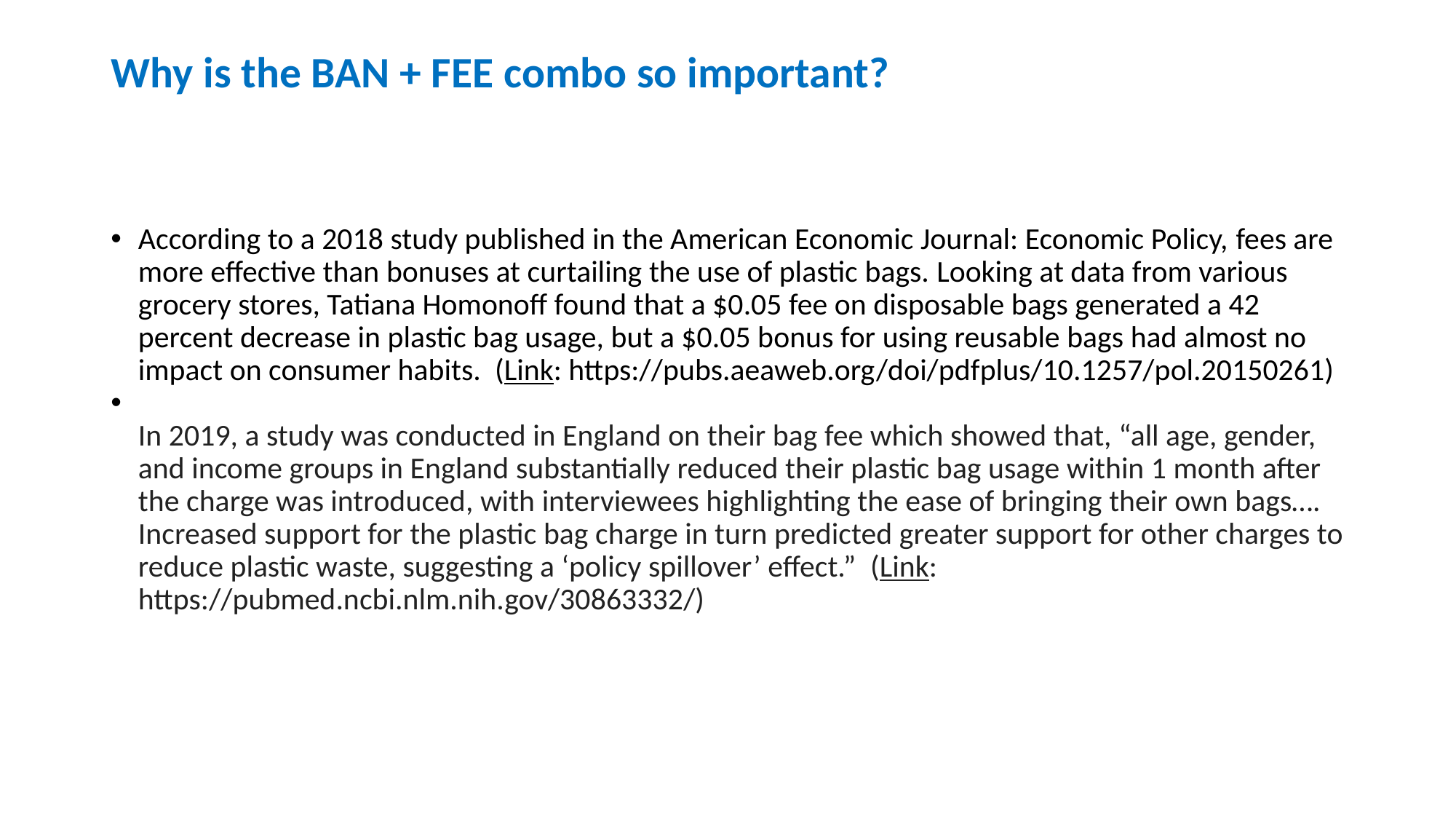

# Why is the BAN + FEE combo so important?
According to a 2018 study published in the American Economic Journal: Economic Policy, fees are more effective than bonuses at curtailing the use of plastic bags. Looking at data from various grocery stores, Tatiana Homonoff found that a $0.05 fee on disposable bags generated a 42 percent decrease in plastic bag usage, but a $0.05 bonus for using reusable bags had almost no impact on consumer habits.  (Link: https://pubs.aeaweb.org/doi/pdfplus/10.1257/pol.20150261)
In 2019, a study was conducted in England on their bag fee which showed that, “all age, gender, and income groups in England substantially reduced their plastic bag usage within 1 month after the charge was introduced, with interviewees highlighting the ease of bringing their own bags…. Increased support for the plastic bag charge in turn predicted greater support for other charges to reduce plastic waste, suggesting a ‘policy spillover’ effect.”  (Link: https://pubmed.ncbi.nlm.nih.gov/30863332/)